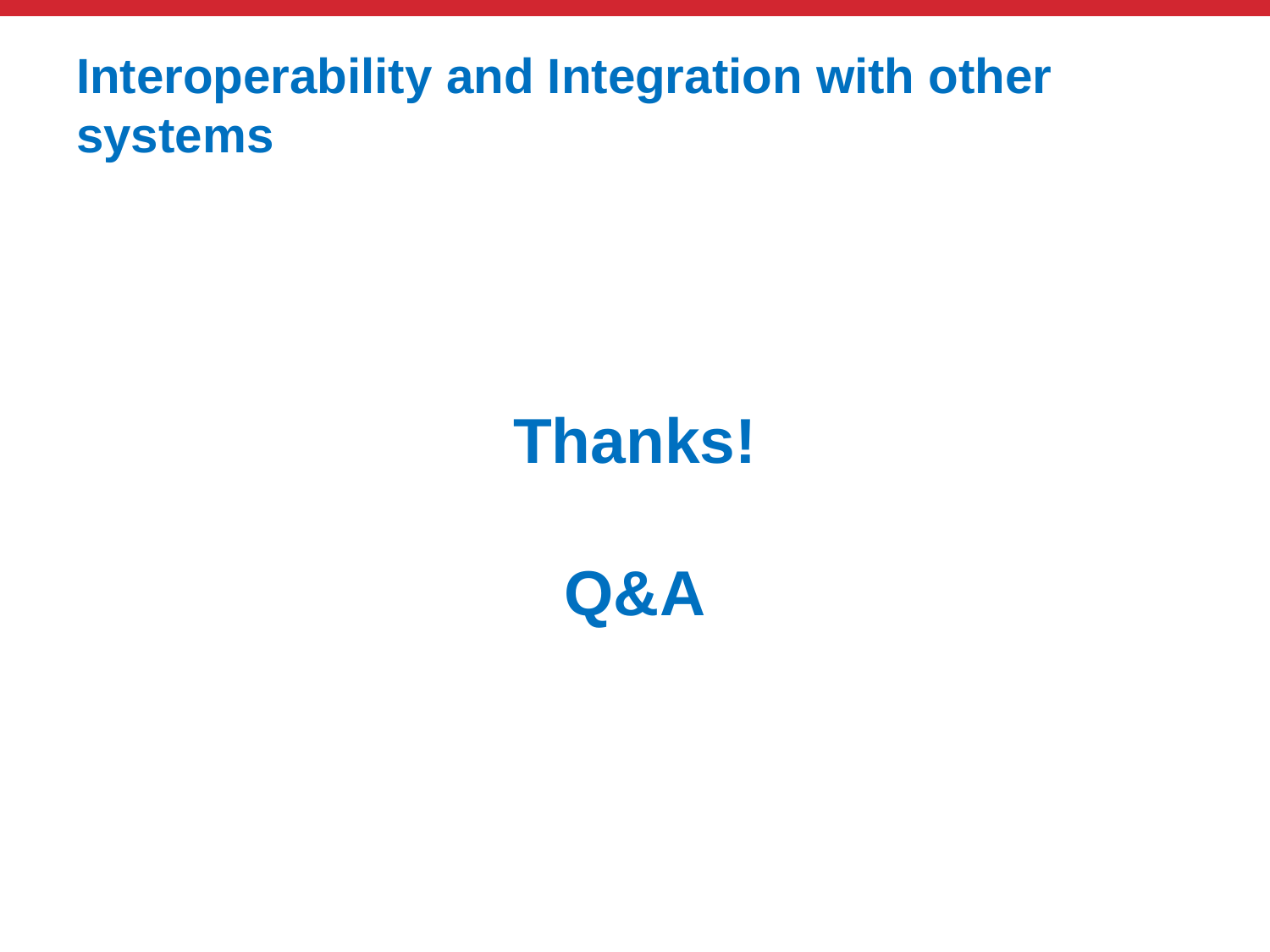

# Interoperability and Integration with other systems

Thanks!

Q&A